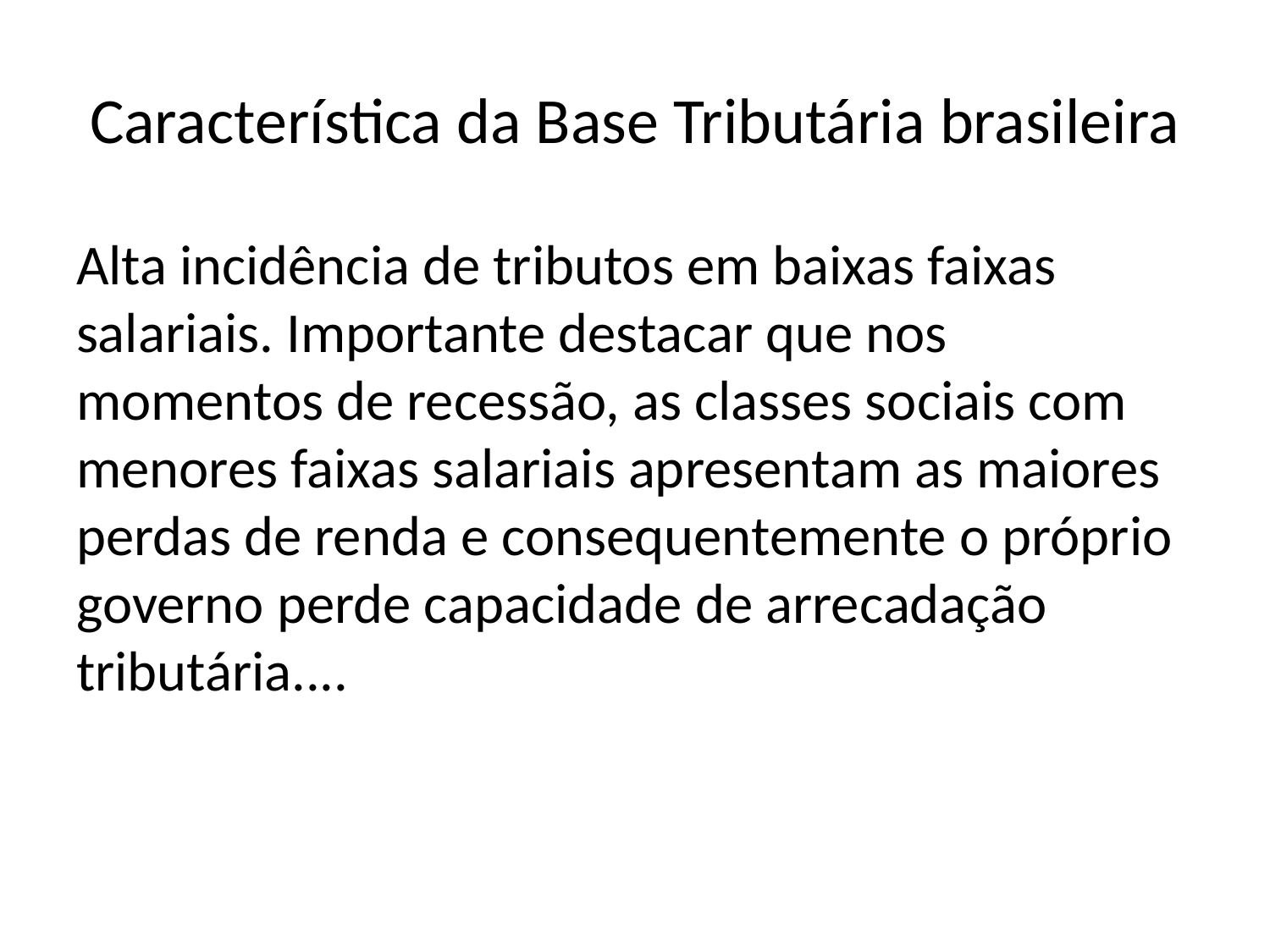

# Característica da Base Tributária brasileira
Alta incidência de tributos em baixas faixas salariais. Importante destacar que nos momentos de recessão, as classes sociais com menores faixas salariais apresentam as maiores perdas de renda e consequentemente o próprio governo perde capacidade de arrecadação tributária....